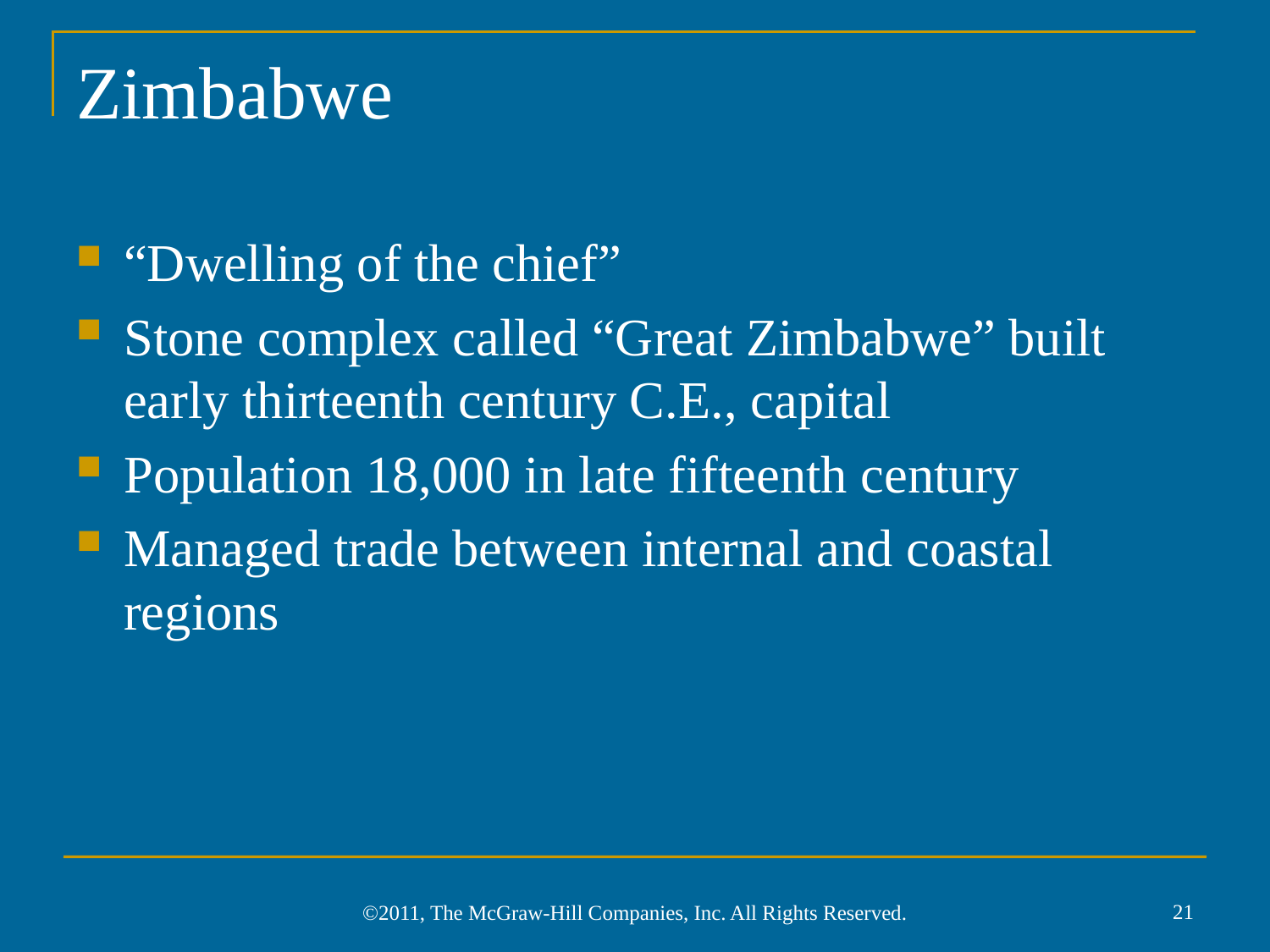

# Zimbabwe
“Dwelling of the chief”
Stone complex called “Great Zimbabwe” built early thirteenth century C.E., capital
Population 18,000 in late fifteenth century
Managed trade between internal and coastal regions
21
©2011, The McGraw-Hill Companies, Inc. All Rights Reserved.